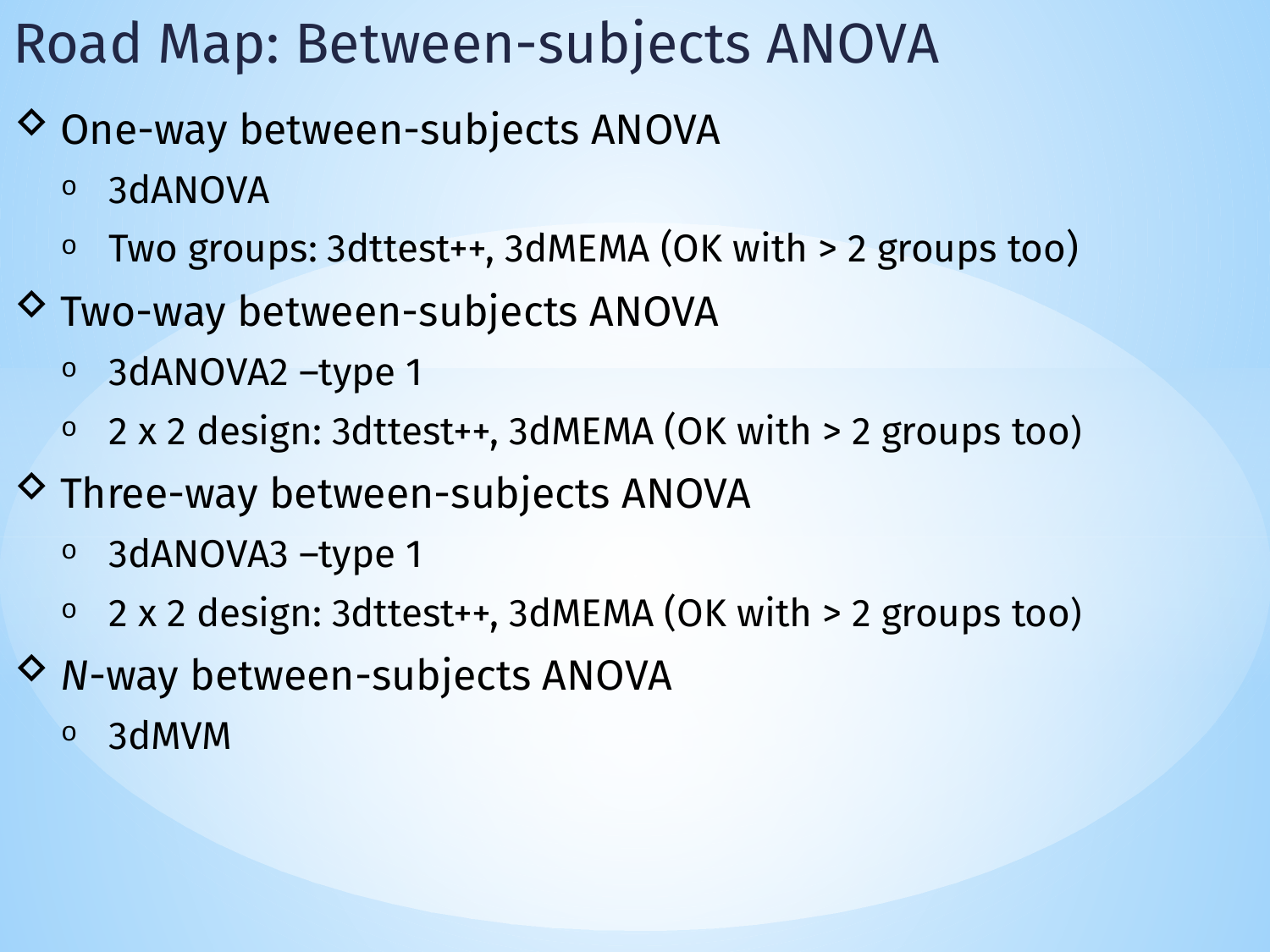

Road Map: Between-subjects ANOVA
One-way between-subjects ANOVA
3dANOVA
Two groups: 3dttest++, 3dMEMA (OK with > 2 groups too)
Two-way between-subjects ANOVA
3dANOVA2 –type 1
2 x 2 design: 3dttest++, 3dMEMA (OK with > 2 groups too)
Three-way between-subjects ANOVA
3dANOVA3 –type 1
2 x 2 design: 3dttest++, 3dMEMA (OK with > 2 groups too)
N-way between-subjects ANOVA
3dMVM